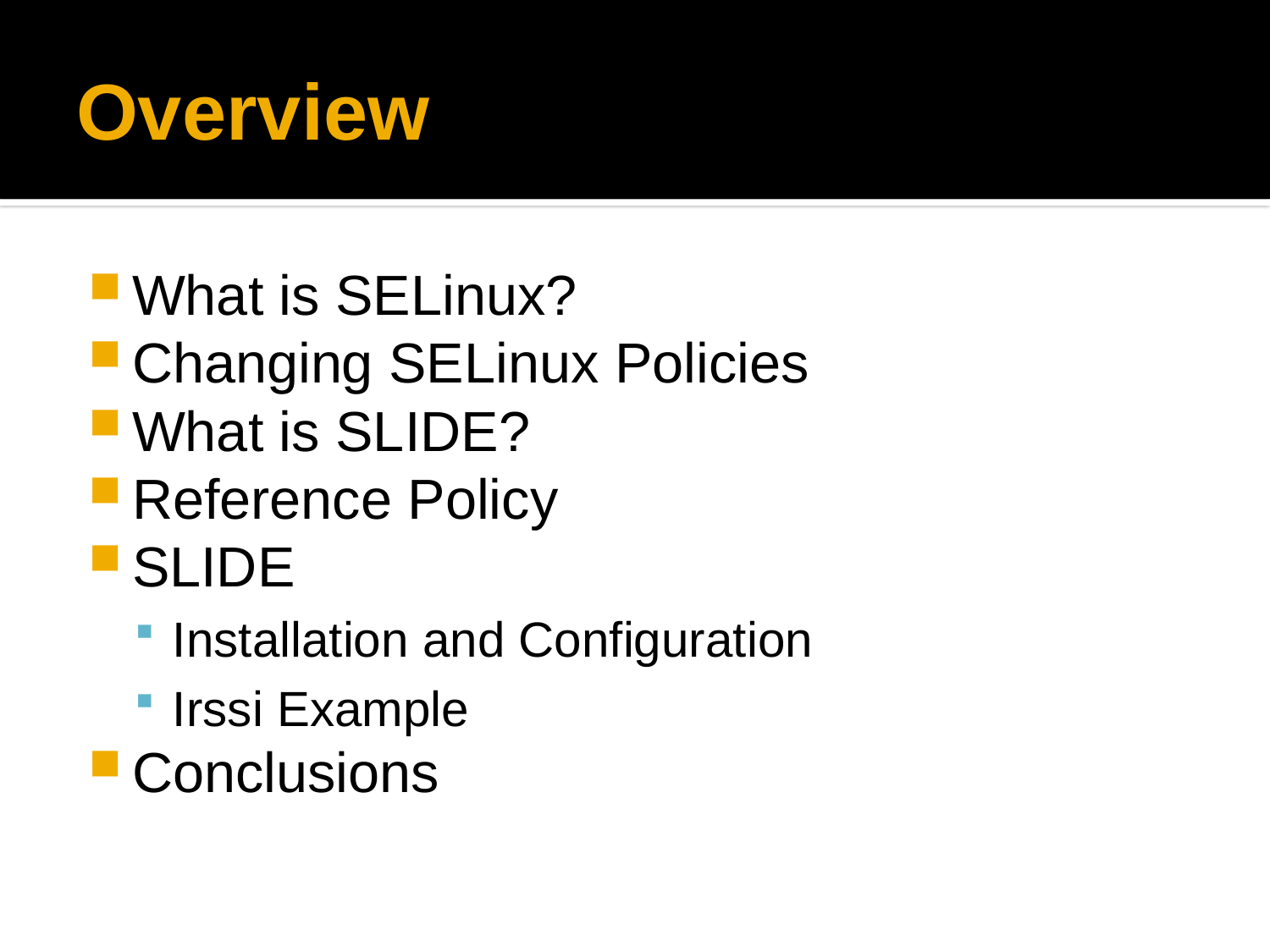

# Overview
What is SELinux?
Changing SELinux Policies
What is SLIDE?
Reference Policy
SLIDE
Installation and Configuration
Irssi Example
Conclusions